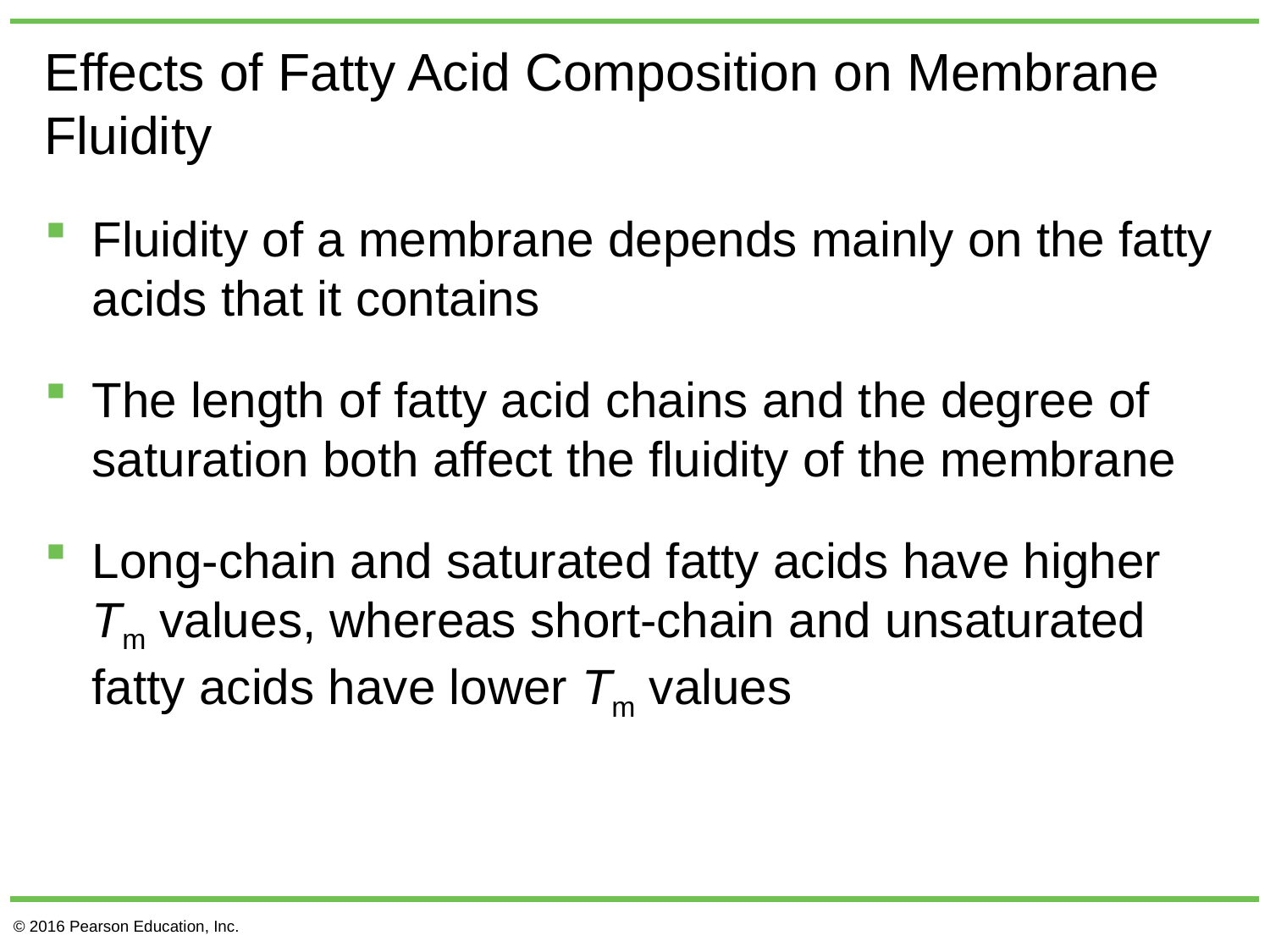

# Effects of Fatty Acid Composition on Membrane Fluidity
Fluidity of a membrane depends mainly on the fatty acids that it contains
The length of fatty acid chains and the degree of saturation both affect the fluidity of the membrane
Long-chain and saturated fatty acids have higher Tm values, whereas short-chain and unsaturated fatty acids have lower Tm values
© 2016 Pearson Education, Inc.